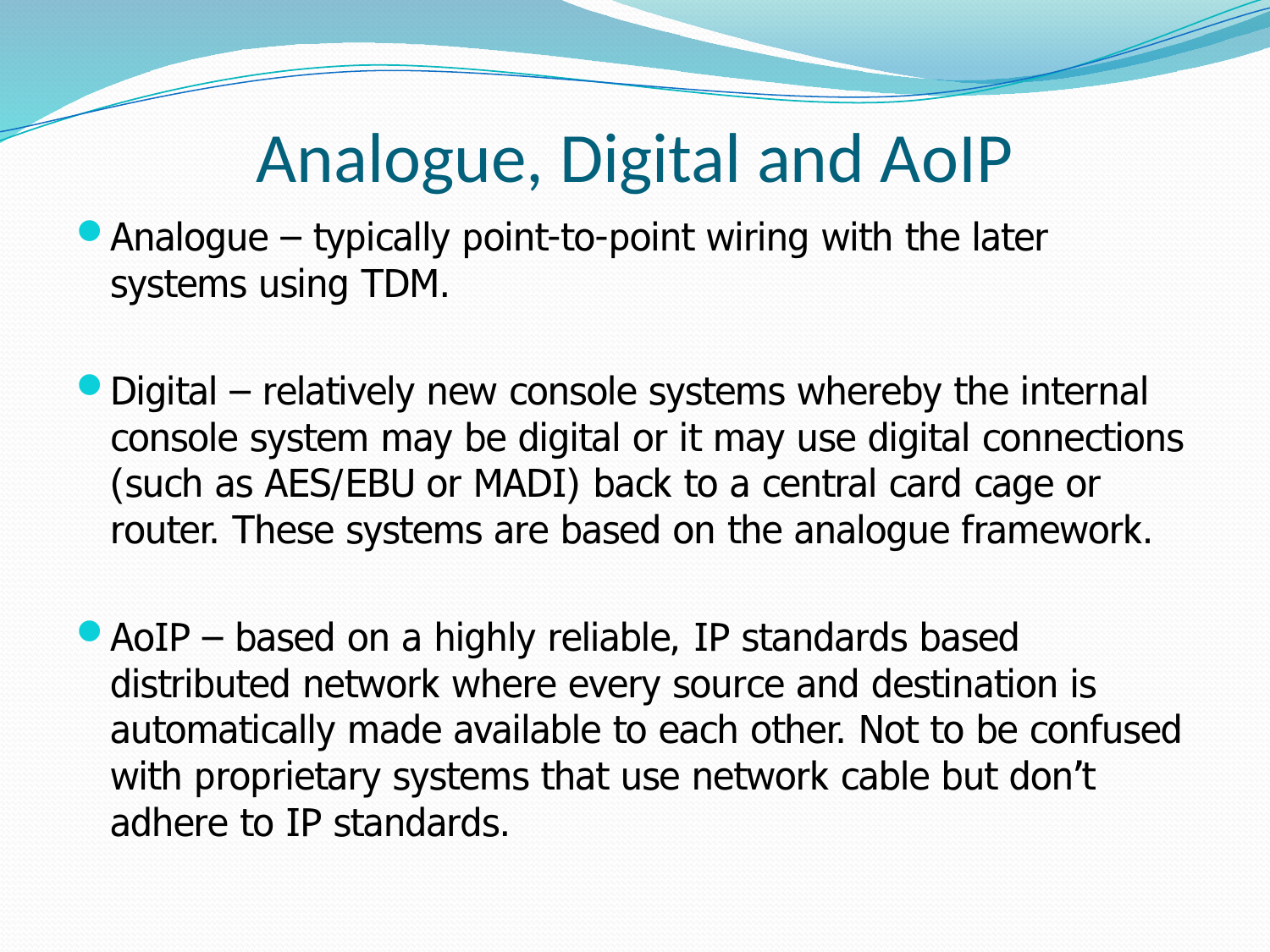

# Analogue, Digital and AoIP
Analogue – typically point-to-point wiring with the later systems using TDM.

Digital – relatively new console systems whereby the internal console system may be digital or it may use digital connections (such as AES/EBU or MADI) back to a central card cage or router. These systems are based on the analogue framework.

AoIP – based on a highly reliable, IP standards based distributed network where every source and destination is automatically made available to each other. Not to be confused with proprietary systems that use network cable but don’t adhere to IP standards.